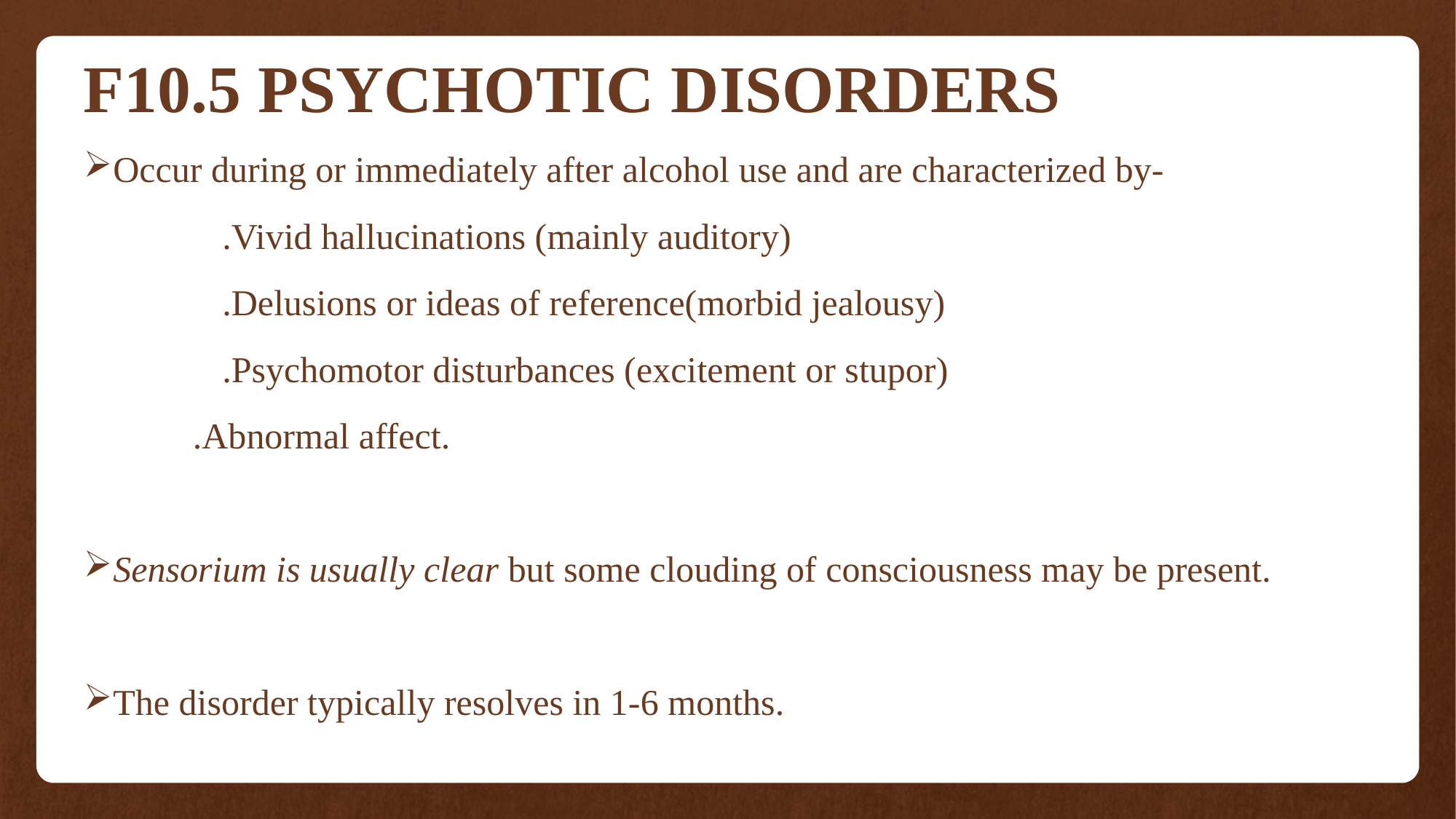

# F10.5 PSYCHOTIC DISORDERS
Occur during or immediately after alcohol use and are characterized by-
		.Vivid hallucinations (mainly auditory)
		.Delusions or ideas of reference(morbid jealousy)
		.Psychomotor disturbances (excitement or stupor)
            .Abnormal affect.

Sensorium is usually clear but some clouding of consciousness may be present.

The disorder typically resolves in 1-6 months.